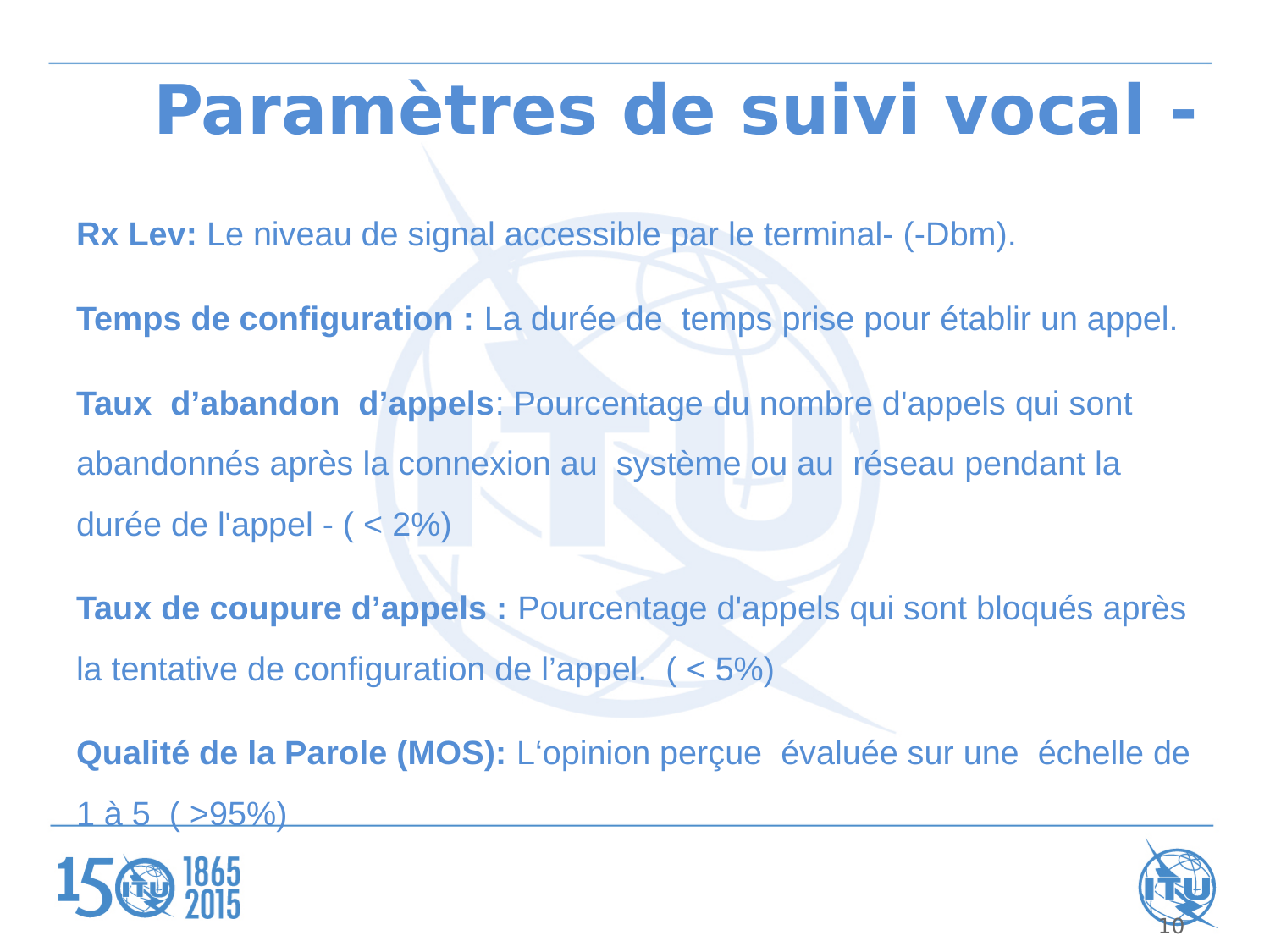

# Paramètres de suivi vocal -
Rx Lev: Le niveau de signal accessible par le terminal- (-Dbm).

Temps de configuration : La durée de  temps prise pour établir un appel.

Taux  d’abandon  d’appels: Pourcentage du nombre d'appels qui sont abandonnés après la connexion au  système ou au  réseau pendant la durée de l'appel - ( < 2%)

Taux de coupure d’appels : Pourcentage d'appels qui sont bloqués après la tentative de configuration de l’appel.  ( < 5%)

Qualité de la Parole (MOS): L‘opinion perçue  évaluée sur une  échelle de 1 à 5  ( >95%)

10